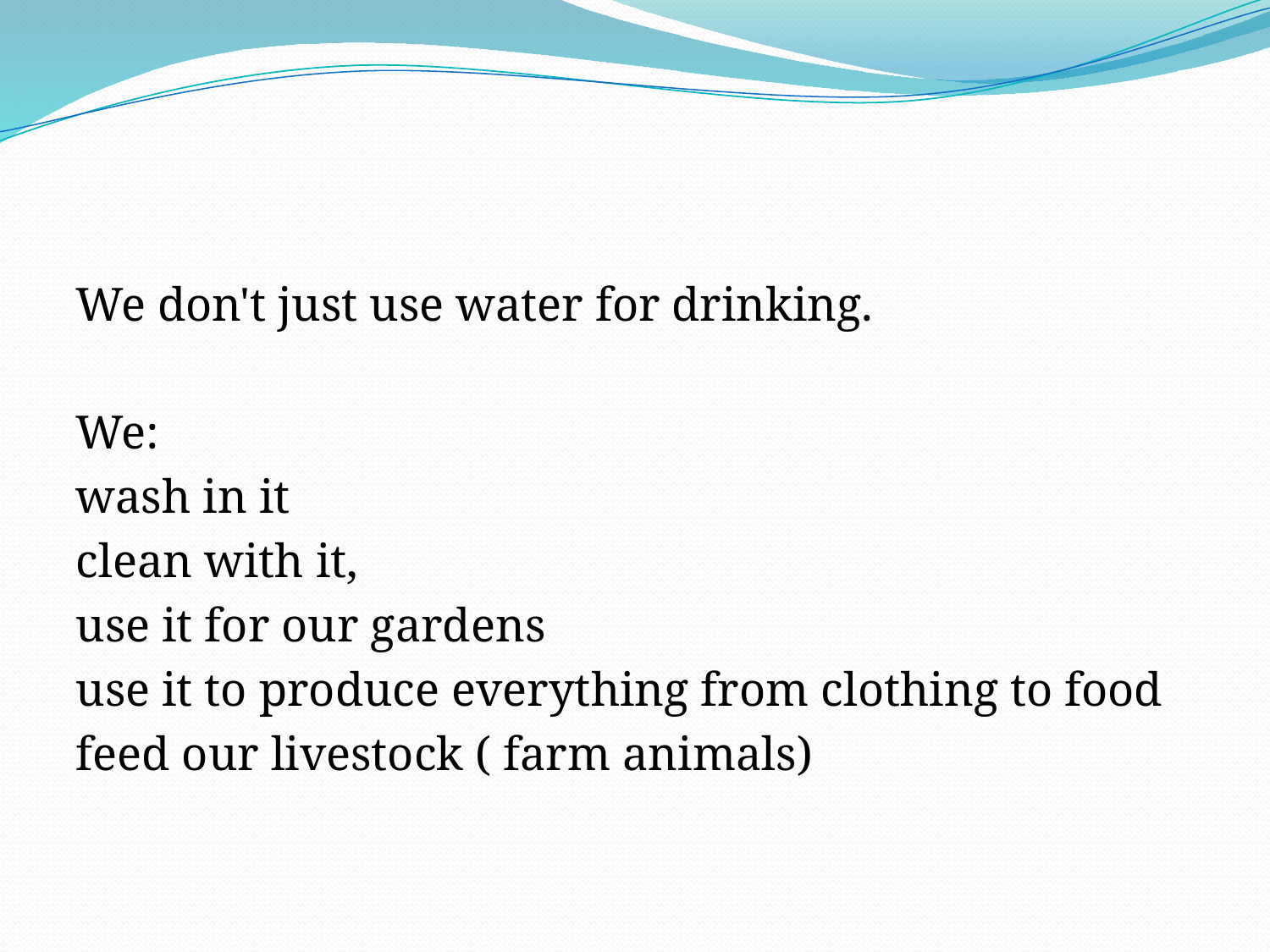

#
We don't just use water for drinking.

We:
wash in it
clean with it,
use it for our gardens
use it to produce everything from clothing to food
feed our livestock ( farm animals)